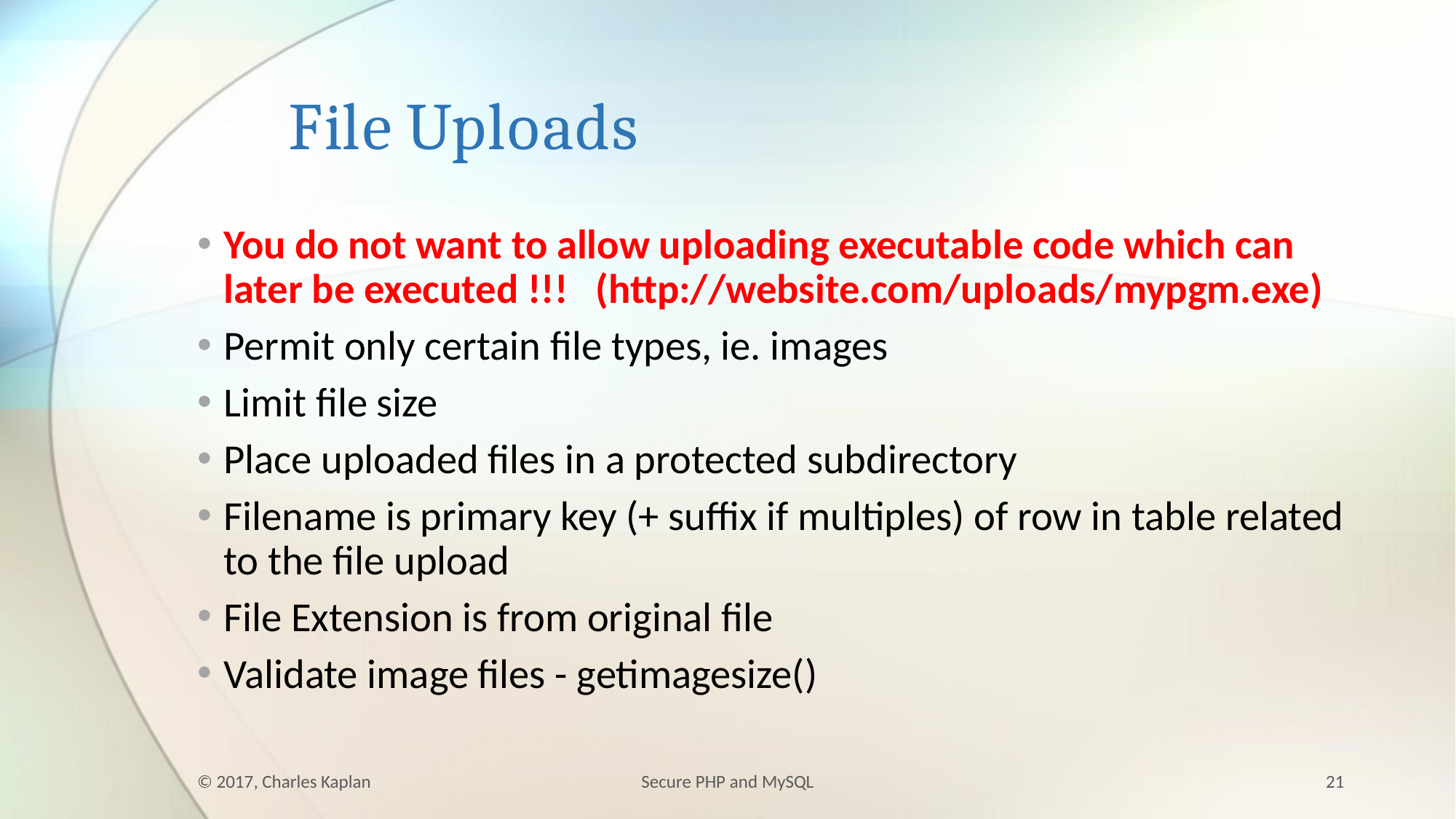

# File Uploads
You do not want to allow uploading executable code which can later be executed !!!   (http://website.com/uploads/mypgm.exe)
Permit only certain file types, ie. images
Limit file size
Place uploaded files in a protected subdirectory
Filename is primary key (+ suffix if multiples) of row in table related to the file upload
File Extension is from original file
Validate image files - getimagesize()
© 2017, Charles Kaplan
Secure PHP and MySQL
21